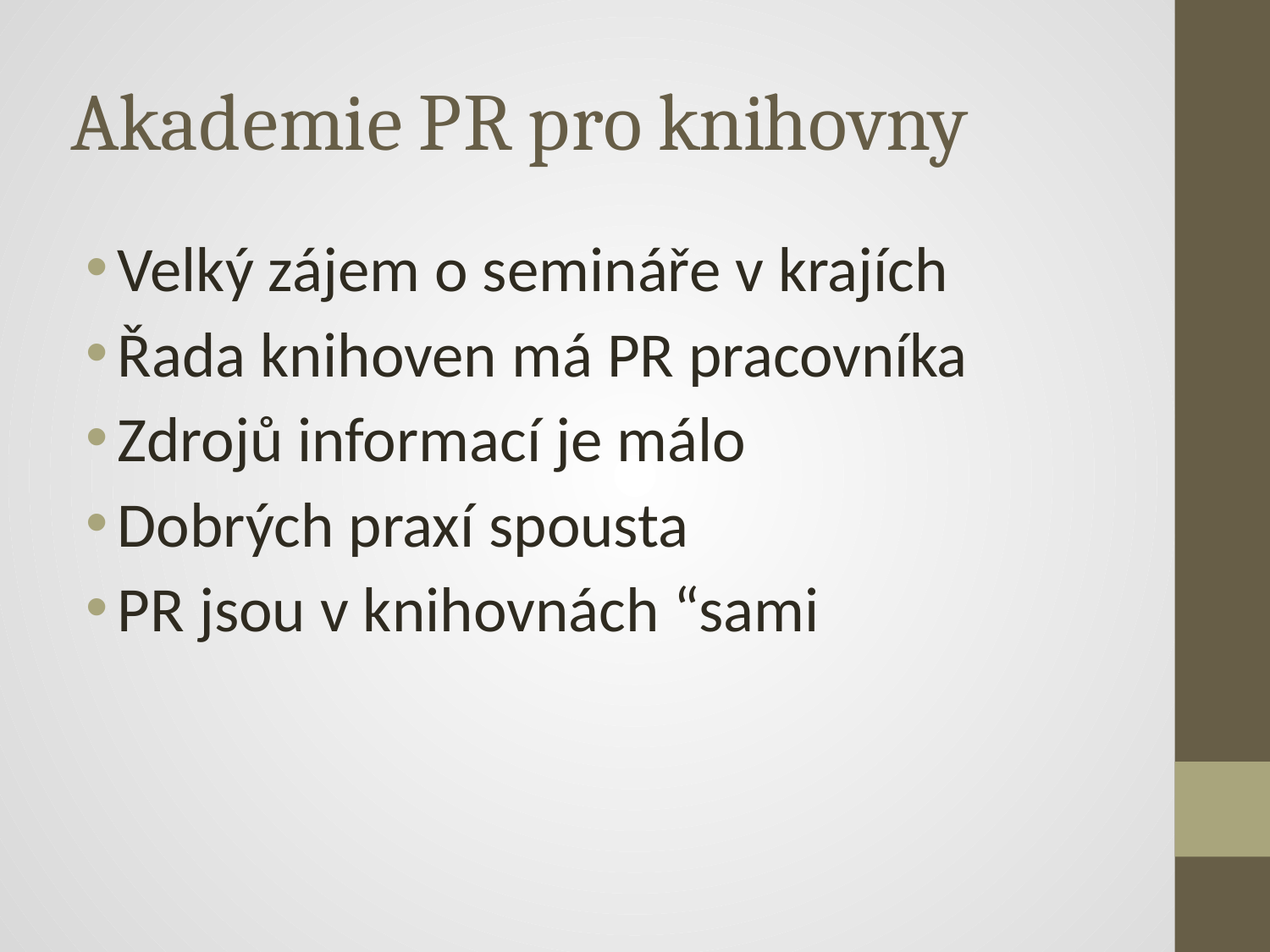

# Akademie PR pro knihovny
Velký zájem o semináře v krajích
Řada knihoven má PR pracovníka
Zdrojů informací je málo
Dobrých praxí spousta
PR jsou v knihovnách “sami